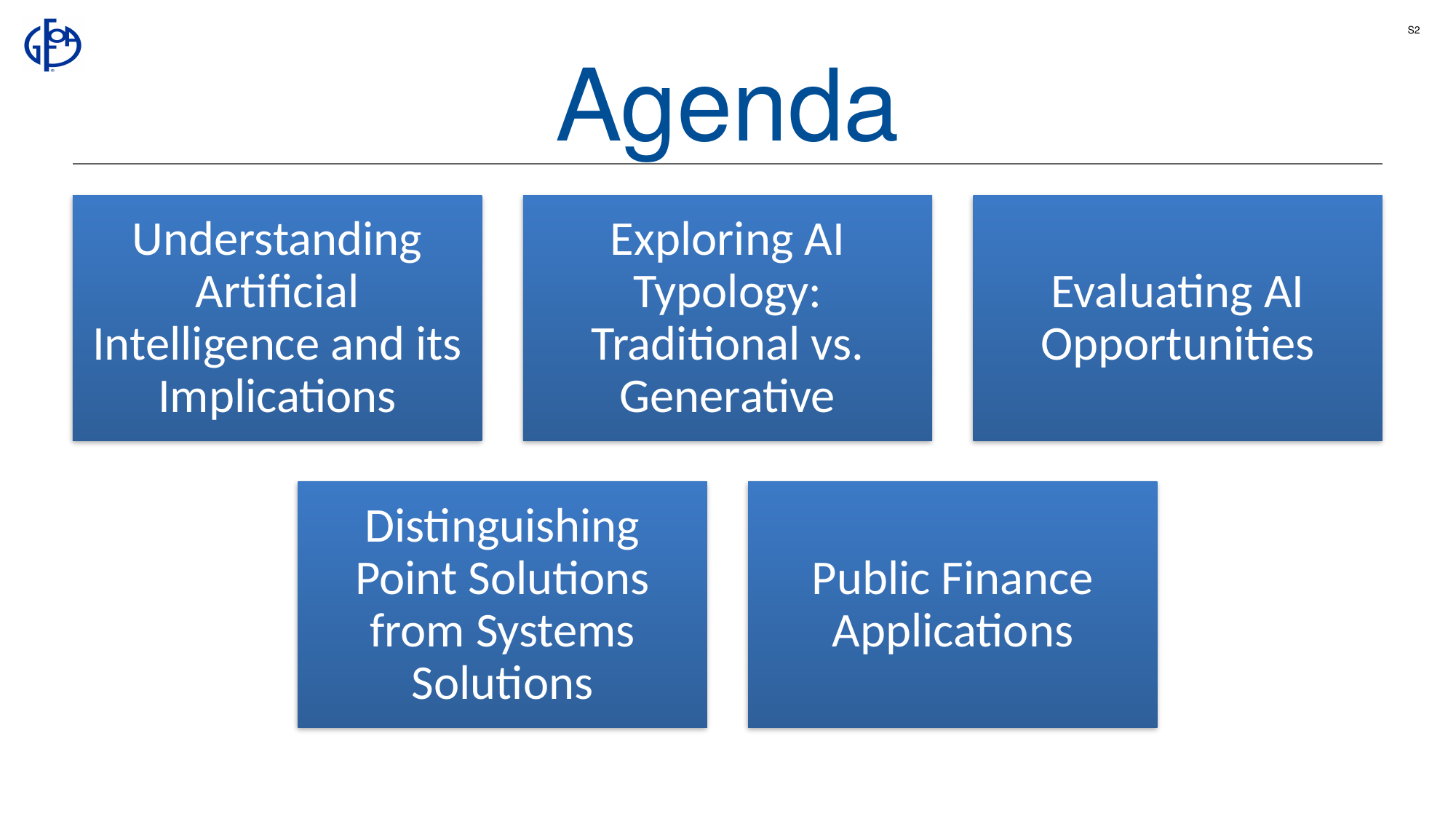

S2
# Agenda
Understanding Artificial Intelligence and its Implications
Exploring AI Typology: Traditional vs. Generative
Evaluating AI Opportunities
Distinguishing Point Solutions from Systems Solutions
Public Finance Applications